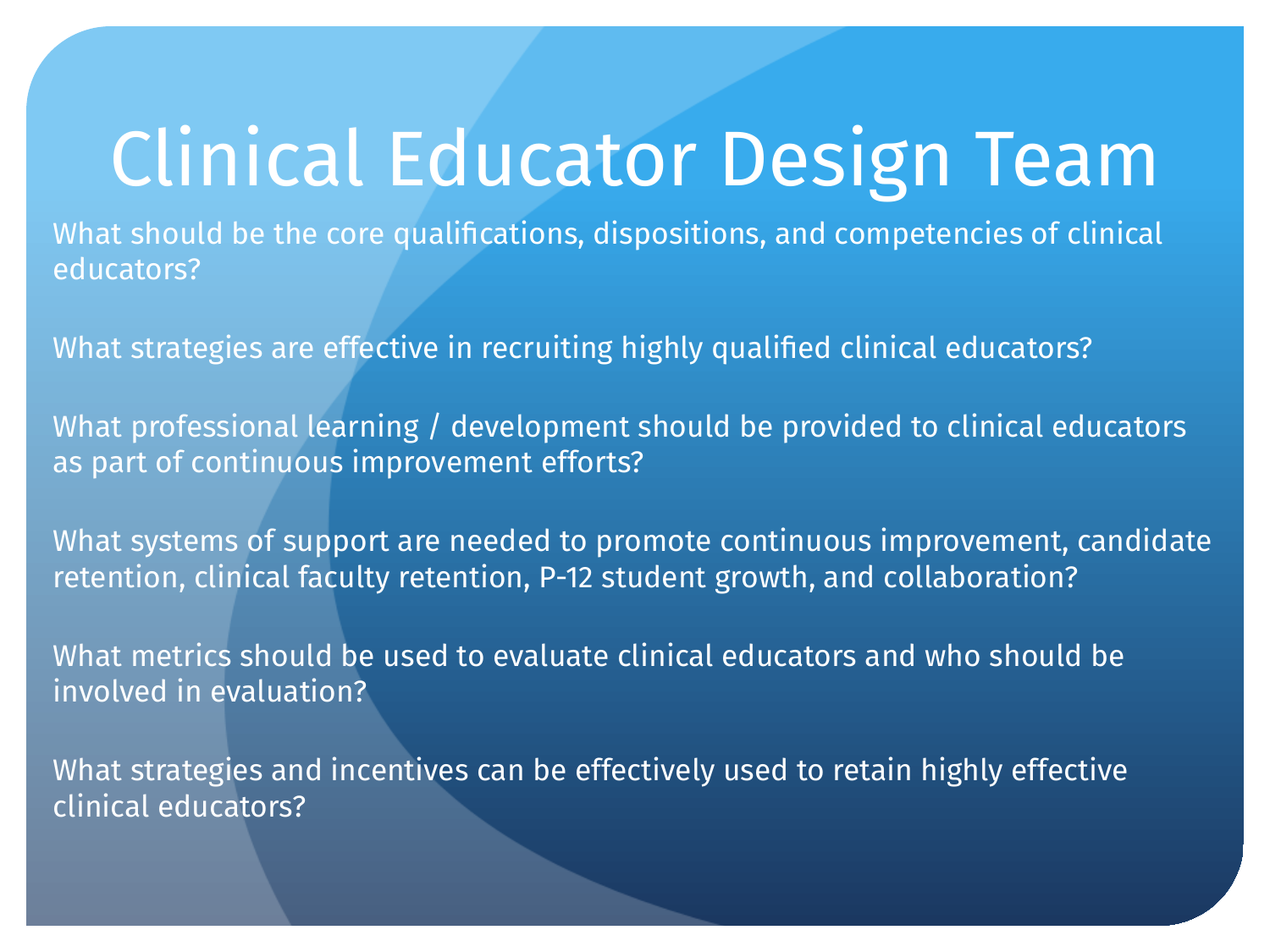

# Clinical Educator Design Team
What should be the core qualifications, dispositions, and competencies of clinical educators?

What strategies are effective in recruiting highly qualified clinical educators?

What professional learning / development should be provided to clinical educators as part of continuous improvement efforts?

What systems of support are needed to promote continuous improvement, candidate retention, clinical faculty retention, P-12 student growth, and collaboration?

What metrics should be used to evaluate clinical educators and who should be involved in evaluation?

What strategies and incentives can be effectively used to retain highly effective clinical educators?